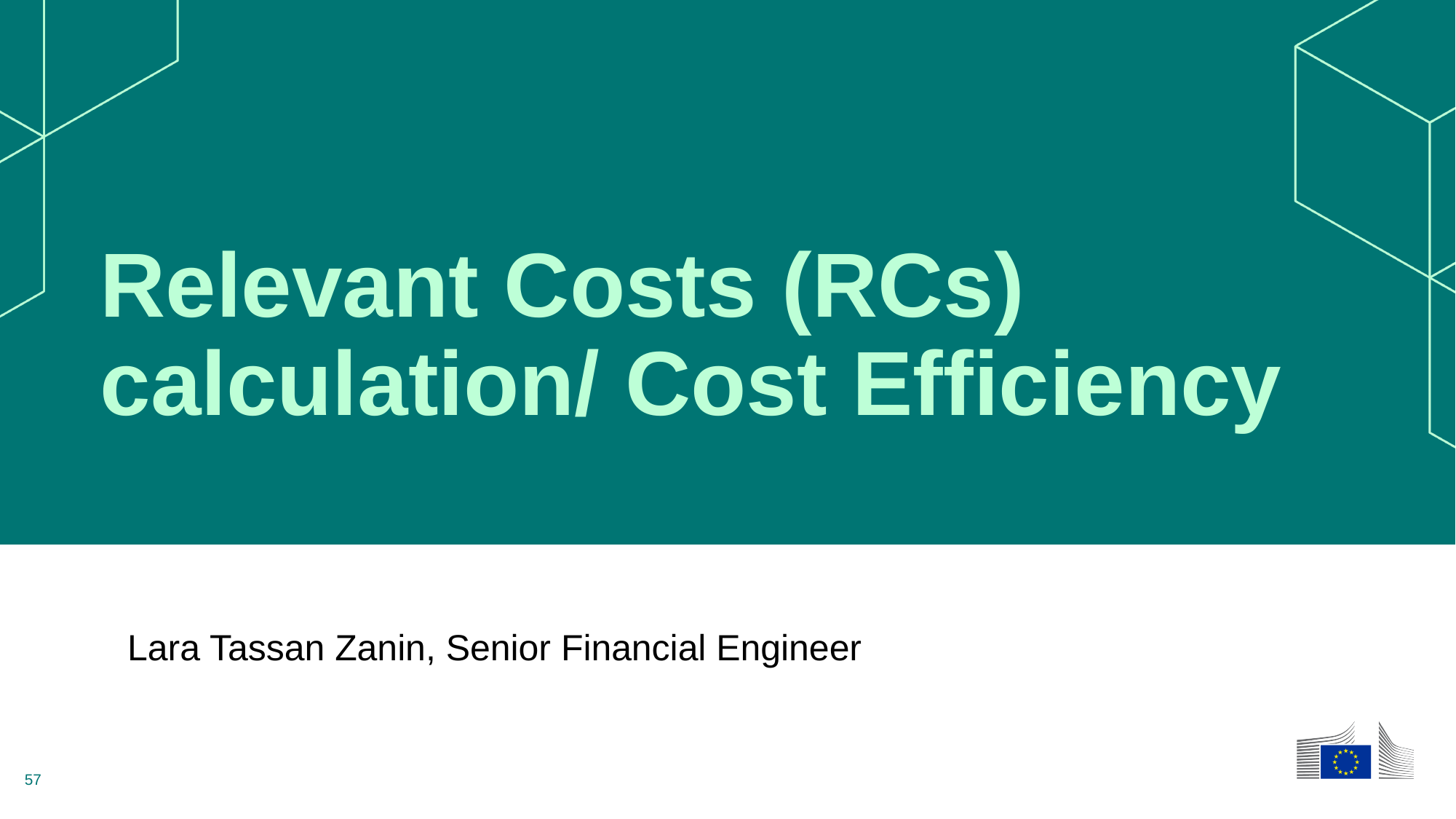

# Relevant Costs (RCs) calculation/ Cost Efficiency
Lara Tassan Zanin, Senior Financial Engineer